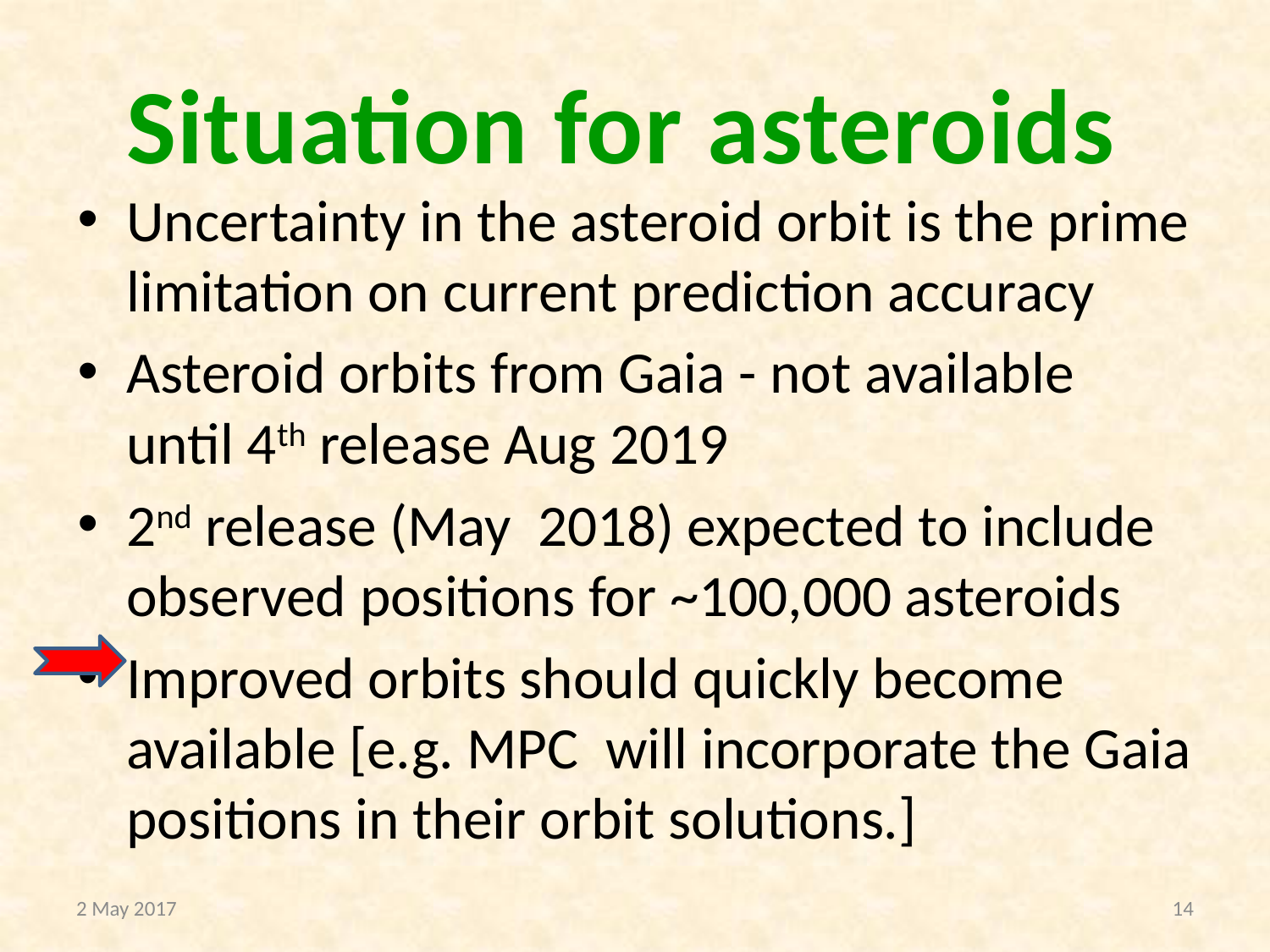

# Situation for asteroids
Uncertainty in the asteroid orbit is the prime limitation on current prediction accuracy
Asteroid orbits from Gaia - not available until 4th release Aug 2019
2nd release (May  2018) expected to include observed positions for ~100,000 asteroids
Improved orbits should quickly become available [e.g. MPC  will incorporate the Gaia positions in their orbit solutions.]

2 May 2017
14